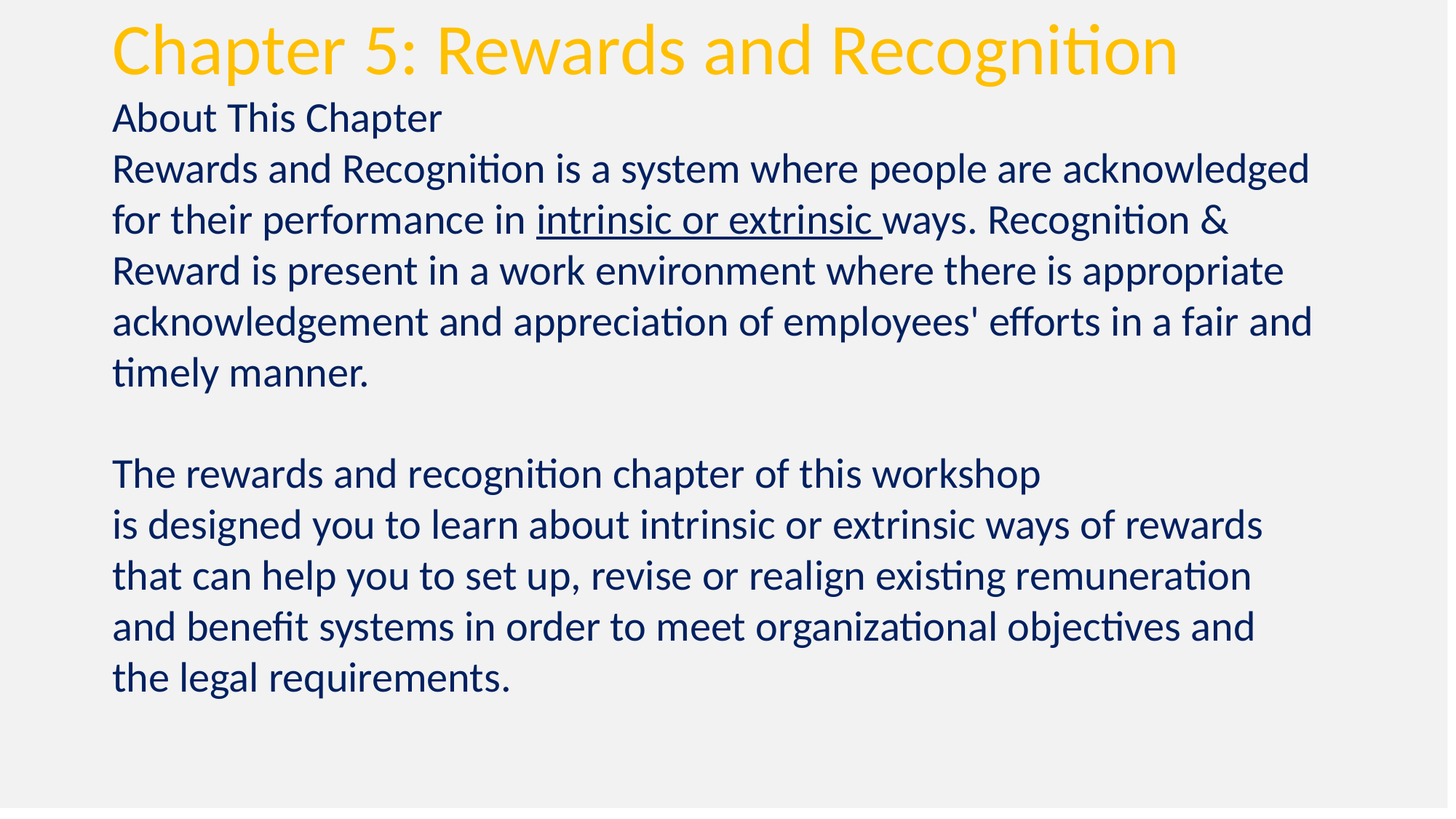

Chapter 5: Rewards and Recognition
About This Chapter
Rewards and Recognition is a system where people are acknowledged
for their performance in intrinsic or extrinsic ways. Recognition &
Reward is present in a work environment where there is appropriate acknowledgement and appreciation of employees' efforts in a fair and
timely manner.

The rewards and recognition chapter of this workshop
is designed you to learn about intrinsic or extrinsic ways of rewards
that can help you to set up, revise or realign existing remuneration
and benefit systems in order to meet organizational objectives and
the legal requirements.